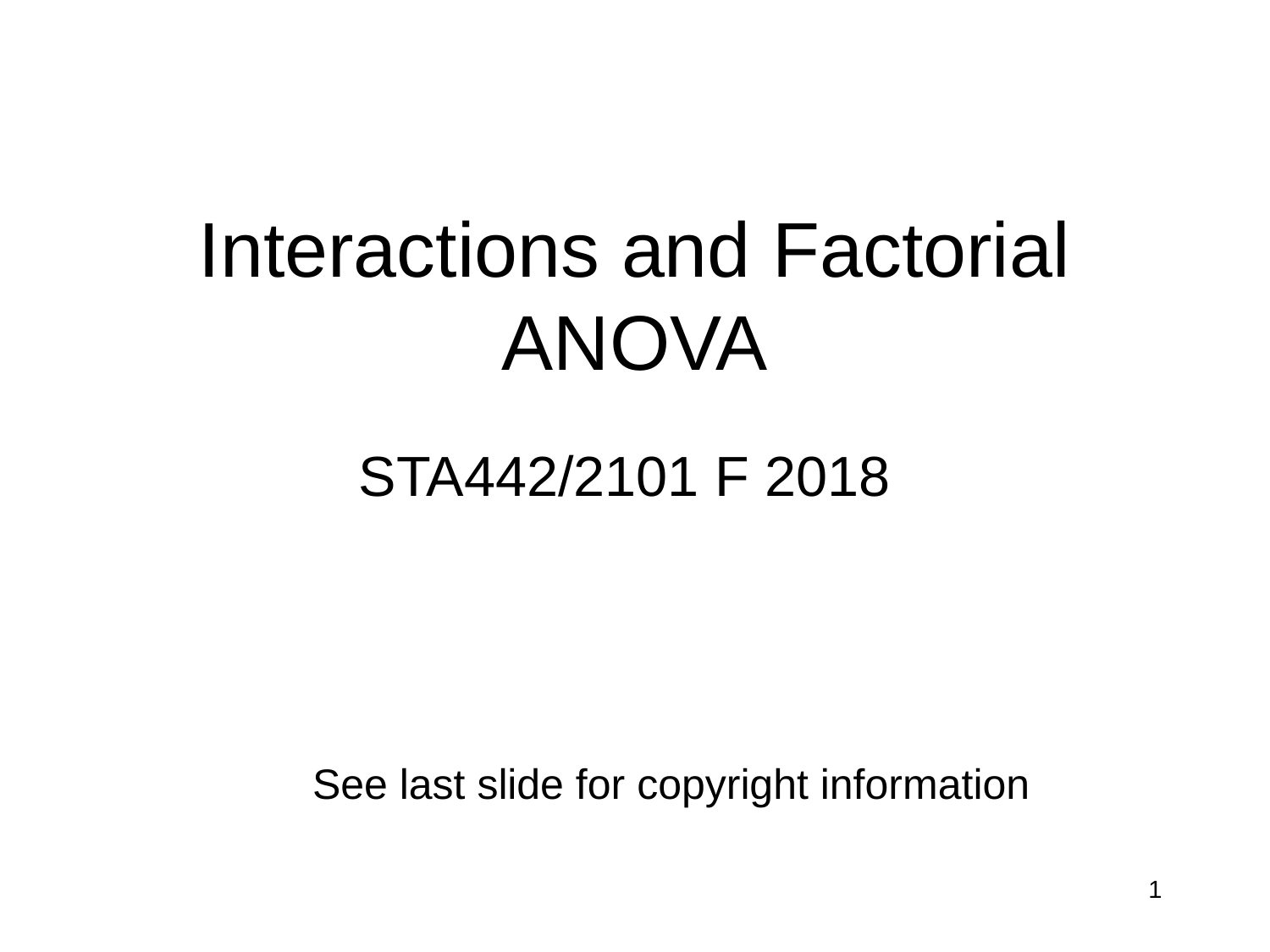

# Interactions and Factorial ANOVA
STA442/2101 F 2018
See last slide for copyright information
1